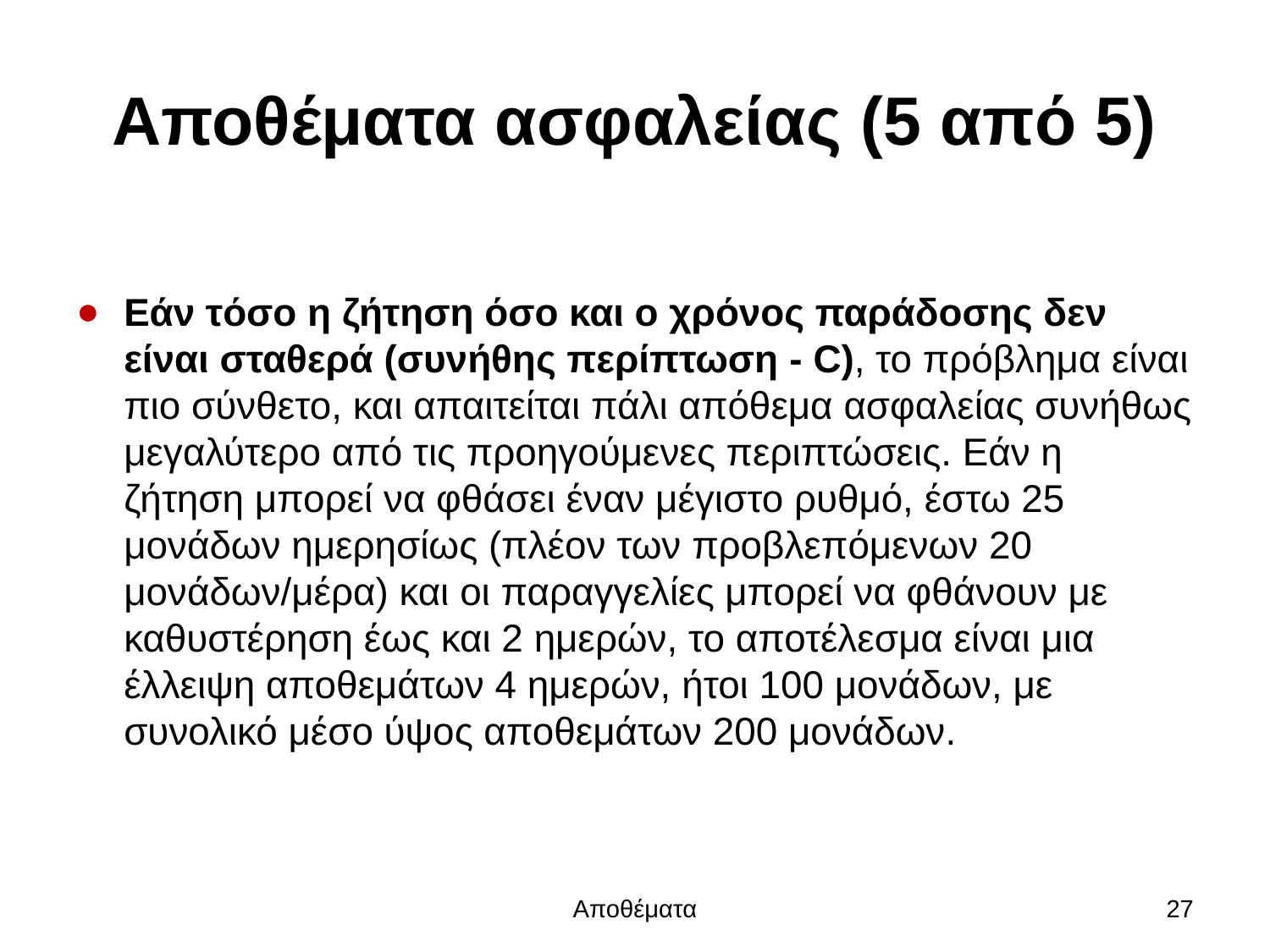

# Αποθέματα ασφαλείας (5 από 5)

Εάν τόσο η ζήτηση όσο και ο χρόνος παράδοσης δεν είναι σταθερά (συνήθης περίπτωση - C), το πρόβλημα είναι πιο σύνθετο, και απαιτείται πάλι απόθεμα ασφαλείας συνήθως μεγαλύτερο από τις προηγούμενες περιπτώσεις. Εάν η ζήτηση μπορεί να φθάσει έναν μέγιστο ρυθμό, έστω 25 μονάδων ημερησίως (πλέον των προβλεπόμενων 20 μονάδων/μέρα) και οι παραγγελίες μπορεί να φθάνουν με καθυστέρηση έως και 2 ημερών, το αποτέλεσμα είναι μια έλλειψη αποθεμάτων 4 ημερών, ήτοι 100 μονάδων, με συνολικό μέσο ύψος αποθεμάτων 200 μονάδων.
Αποθέματα
27